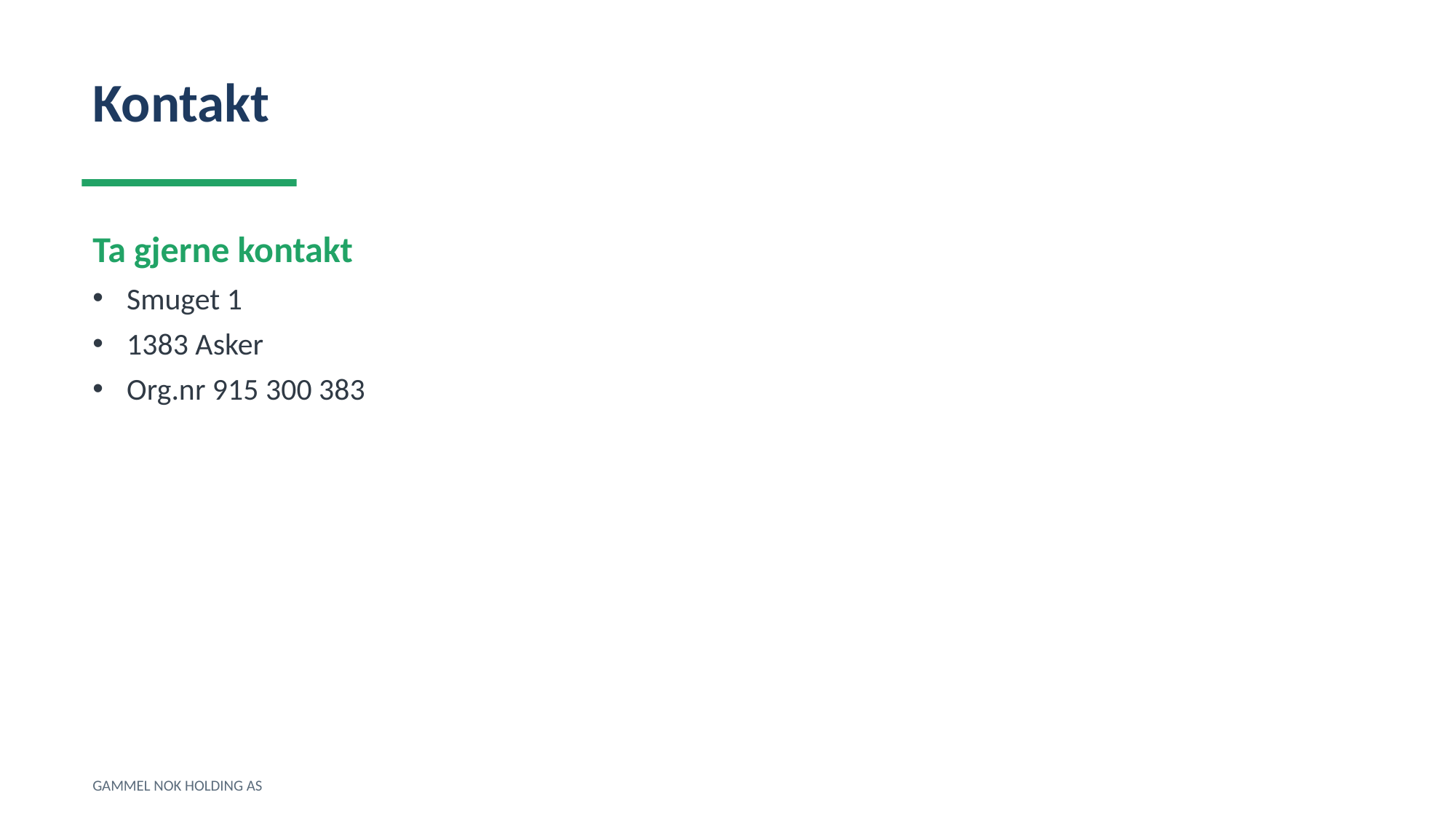

Kontakt

Ta gjerne kontakt
Smuget 1
1383 Asker
Org.nr 915 300 383
GAMMEL NOK HOLDING AS